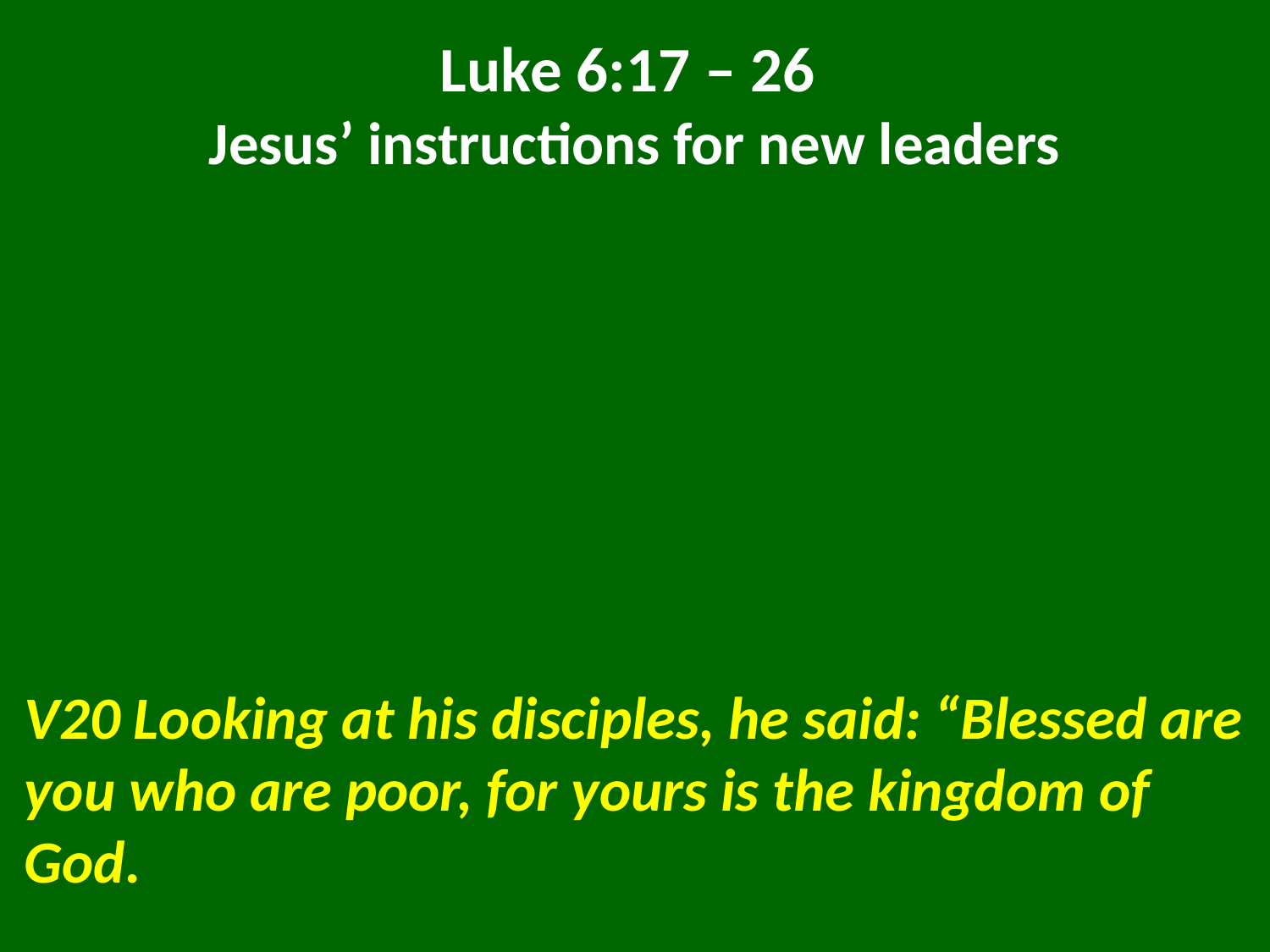

Luke 6:17 – 26
Jesus’ instructions for new leaders

V20 Looking at his disciples, he said: “Blessed are you who are poor, for yours is the kingdom of God.